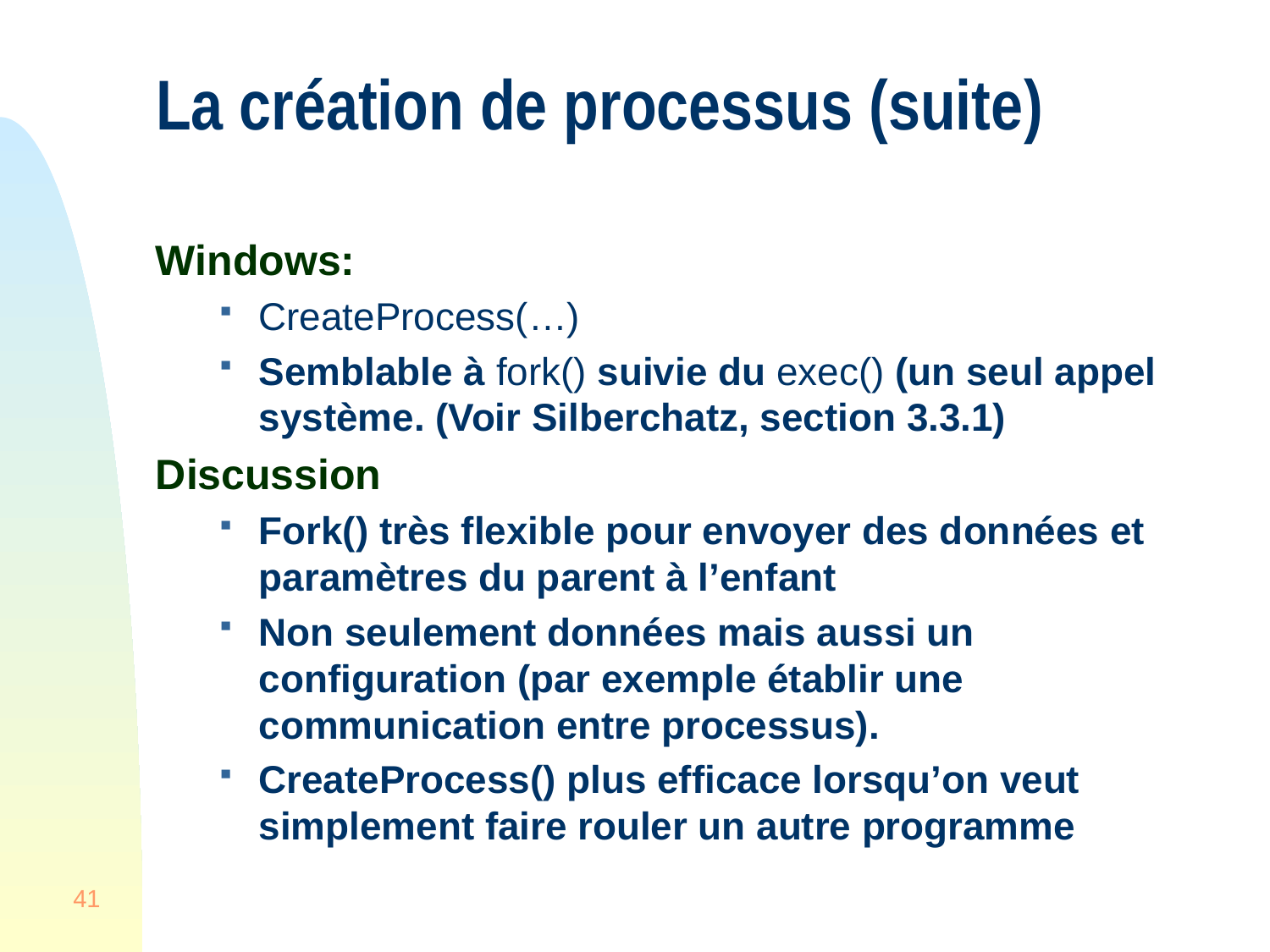

# La création de processus (suite)
Windows:
CreateProcess(…)
Semblable à fork() suivie du exec() (un seul appel système. (Voir Silberchatz, section 3.3.1)
Discussion
Fork() très flexible pour envoyer des données et paramètres du parent à l’enfant
Non seulement données mais aussi un configuration (par exemple établir une communication entre processus).
CreateProcess() plus efficace lorsqu’on veut simplement faire rouler un autre programme
41